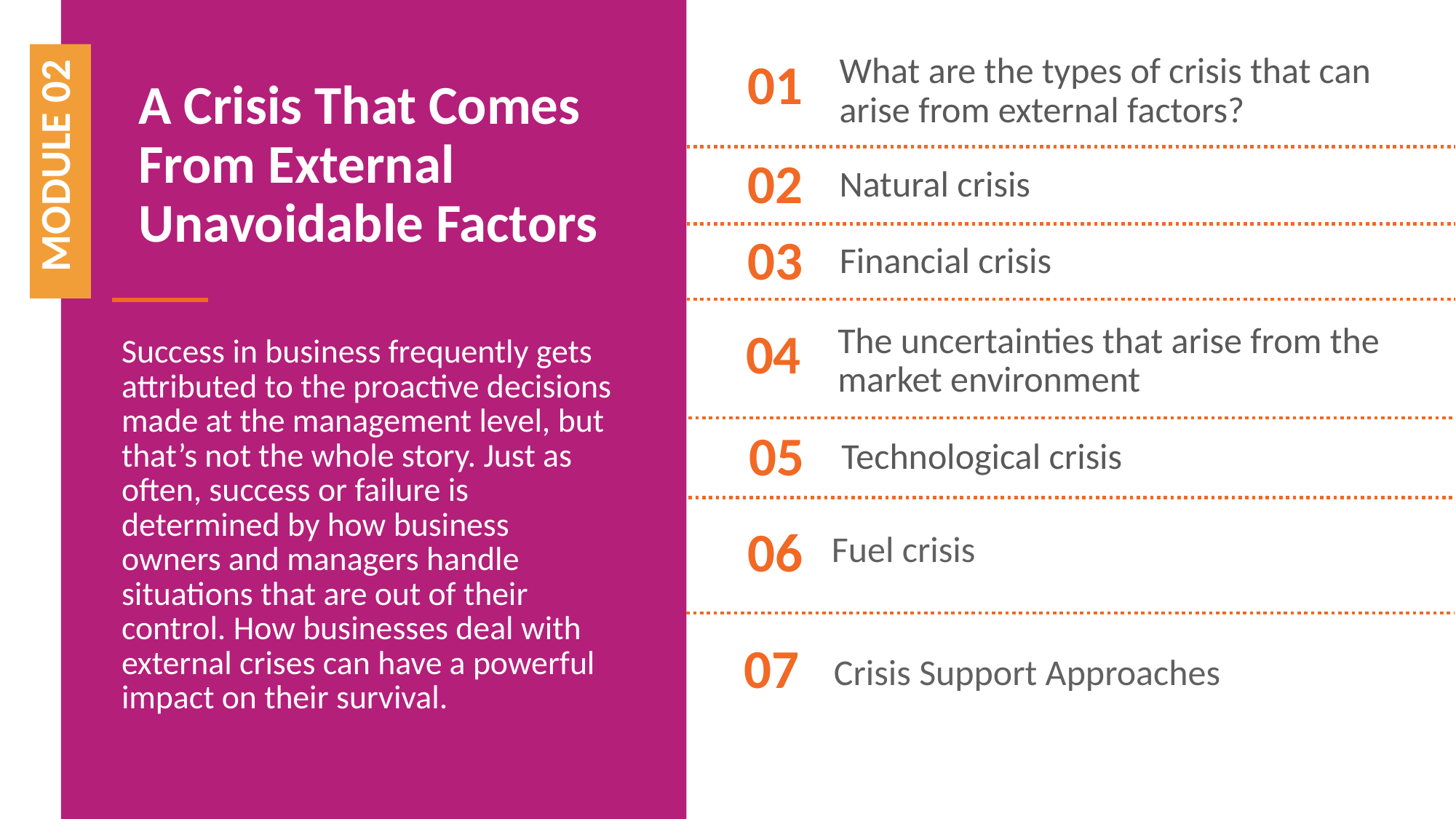

What are the types of crisis that can arise from external factors?
01
A Crisis That Comes From External Unavoidable Factors
MODULE 02
Natural crisis
02
Financial crisis
03

The uncertainties that arise from the market environment
04
Success in business frequently gets attributed to the proactive decisions made at the management level, but that’s not the whole story. Just as often, success or failure is determined by how business owners and managers handle situations that are out of their control. How businesses deal with external crises can have a powerful impact on their survival.
Technological crisis
05
06
Fuel crisis

07
Crisis Support Approaches